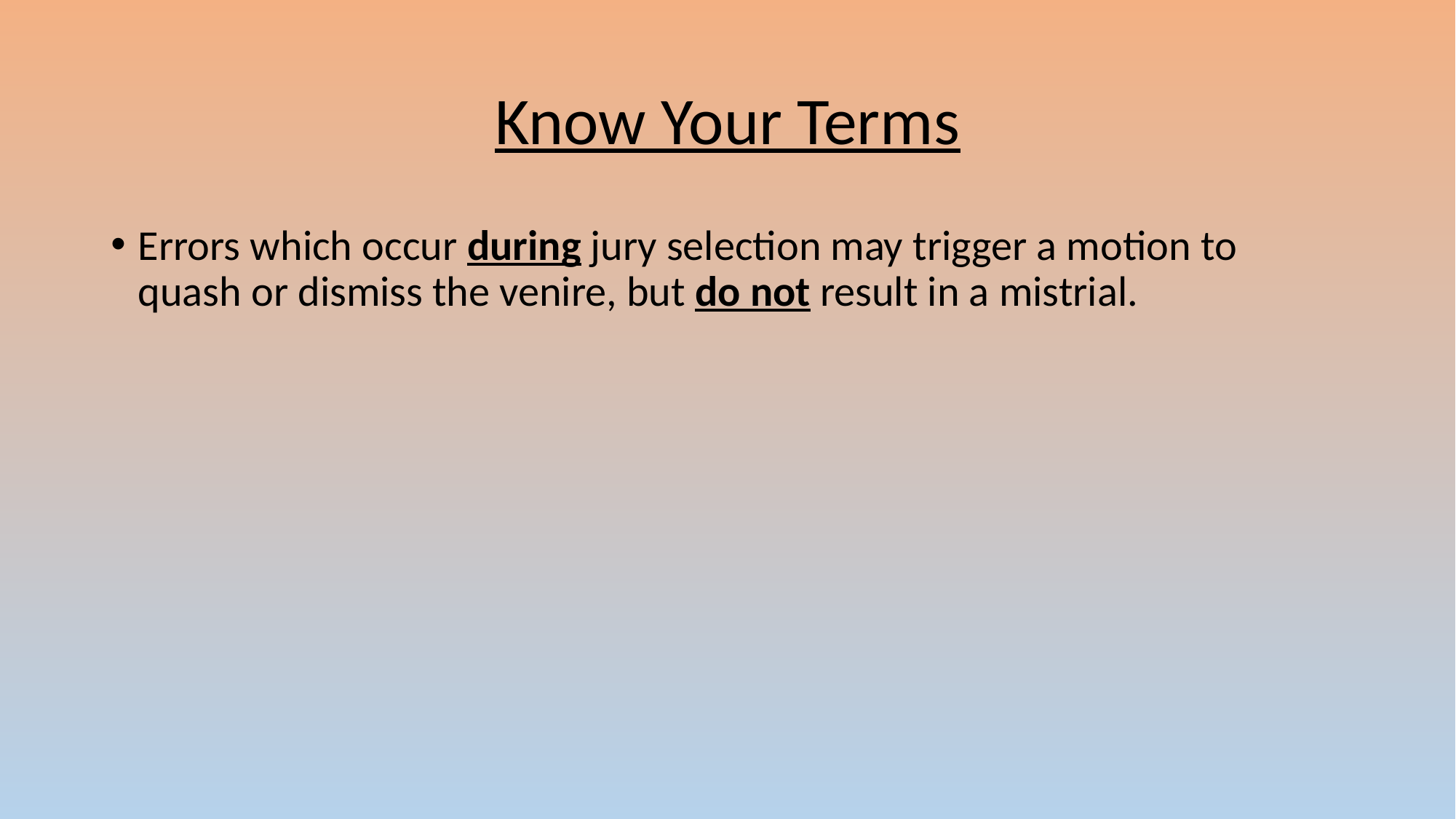

# Know Your Terms
Errors which occur during jury selection may trigger a motion to quash or dismiss the venire, but do not result in a mistrial.